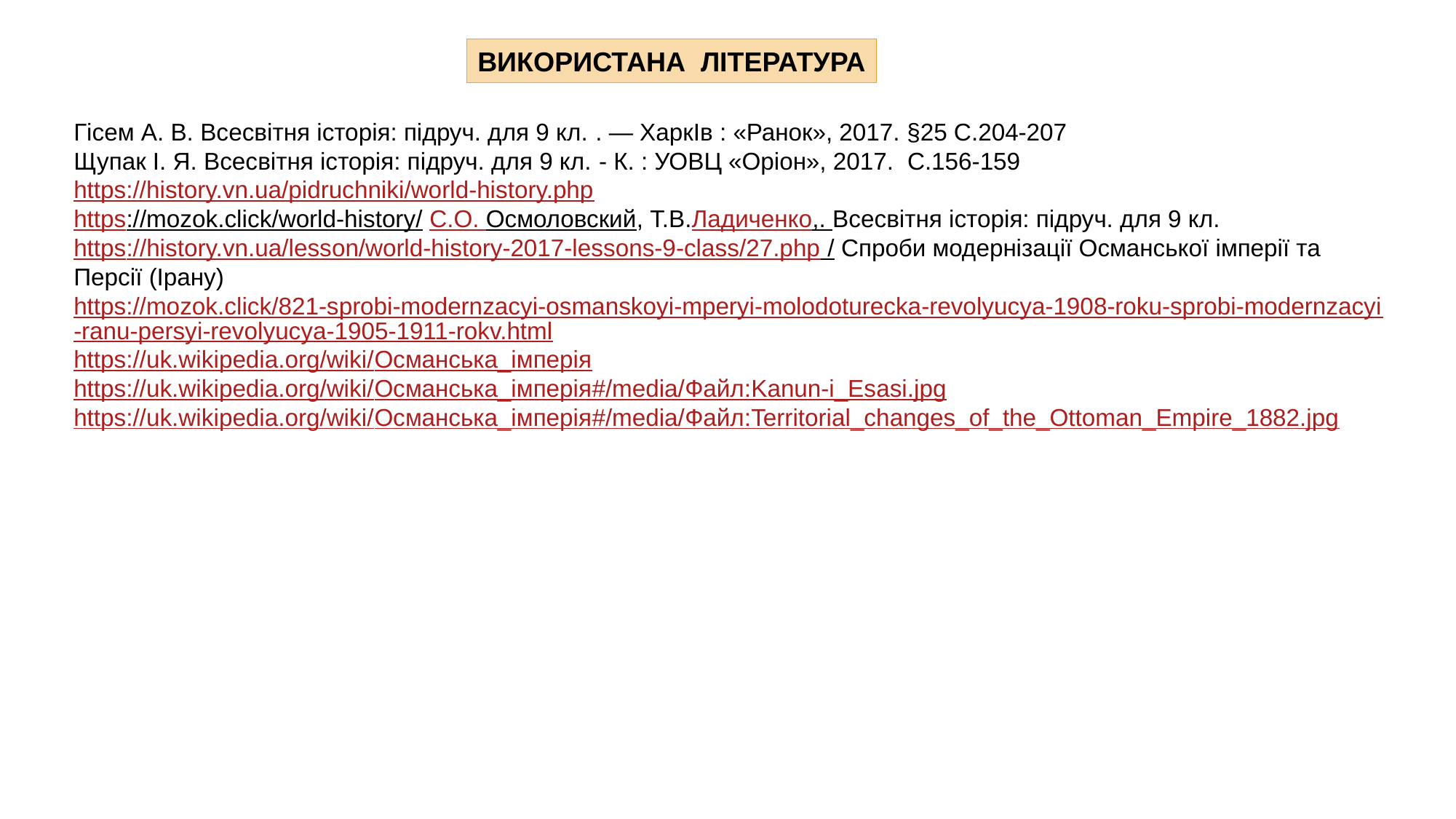

ВИКОРИСТАНА  ЛІТЕРАТУРА
Гісем А. В. Всесвітня історія: підруч. для 9 кл. . — ХаркІв : «Ранок», 2017. §25 С.204-207
Щупак І. Я. Всесвітня історія: підруч. для 9 кл. - К. : УОВЦ «Оріон», 2017.  С.156-159
https://history.vn.ua/pidruchniki/world-history.php
https://mozok.click/world-history/ С.О. Осмоловский, Т.В.Ладиченко,. Всесвітня історія: підруч. для 9 кл.
https://history.vn.ua/lesson/world-history-2017-lessons-9-class/27.php / Спроби модернізації Османської імперії та Персії (Ірану)
https://mozok.click/821-sprobi-modernzacyi-osmanskoyi-mperyi-molodoturecka-revolyucya-1908-roku-sprobi-modernzacyi-ranu-persyi-revolyucya-1905-1911-rokv.html
https://uk.wikipedia.org/wiki/Османська_імперія
https://uk.wikipedia.org/wiki/Османська_імперія#/media/Файл:Kanun-i_Esasi.jpg
https://uk.wikipedia.org/wiki/Османська_імперія#/media/Файл:Territorial_changes_of_the_Ottoman_Empire_1882.jpg